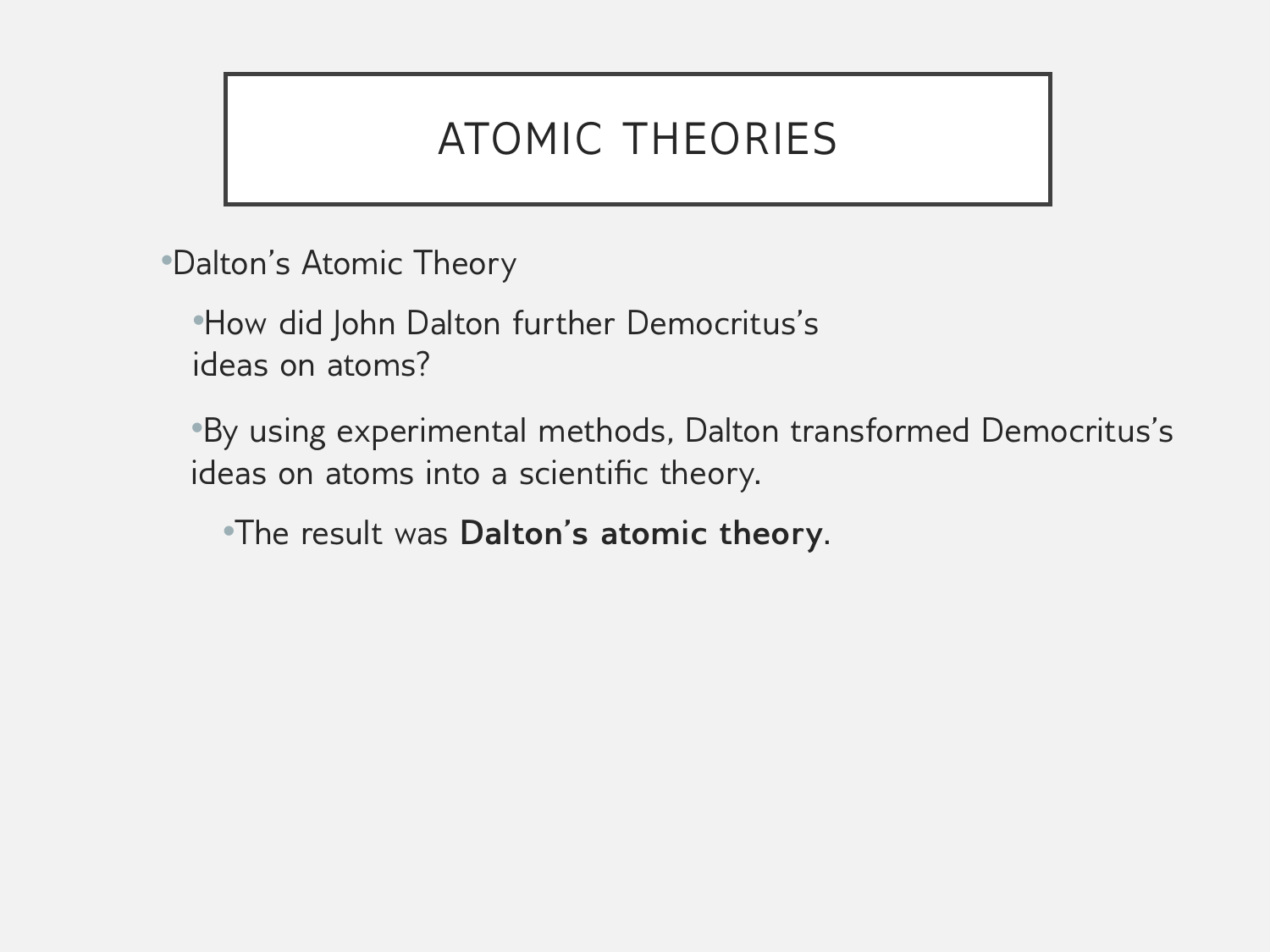

# Atomic theories
Dalton’s Atomic Theory
How did John Dalton further Democritus’s ideas on atoms?

By using experimental methods, Dalton transformed Democritus’s ideas on atoms into a scientific theory.
The result was Dalton’s atomic theory.